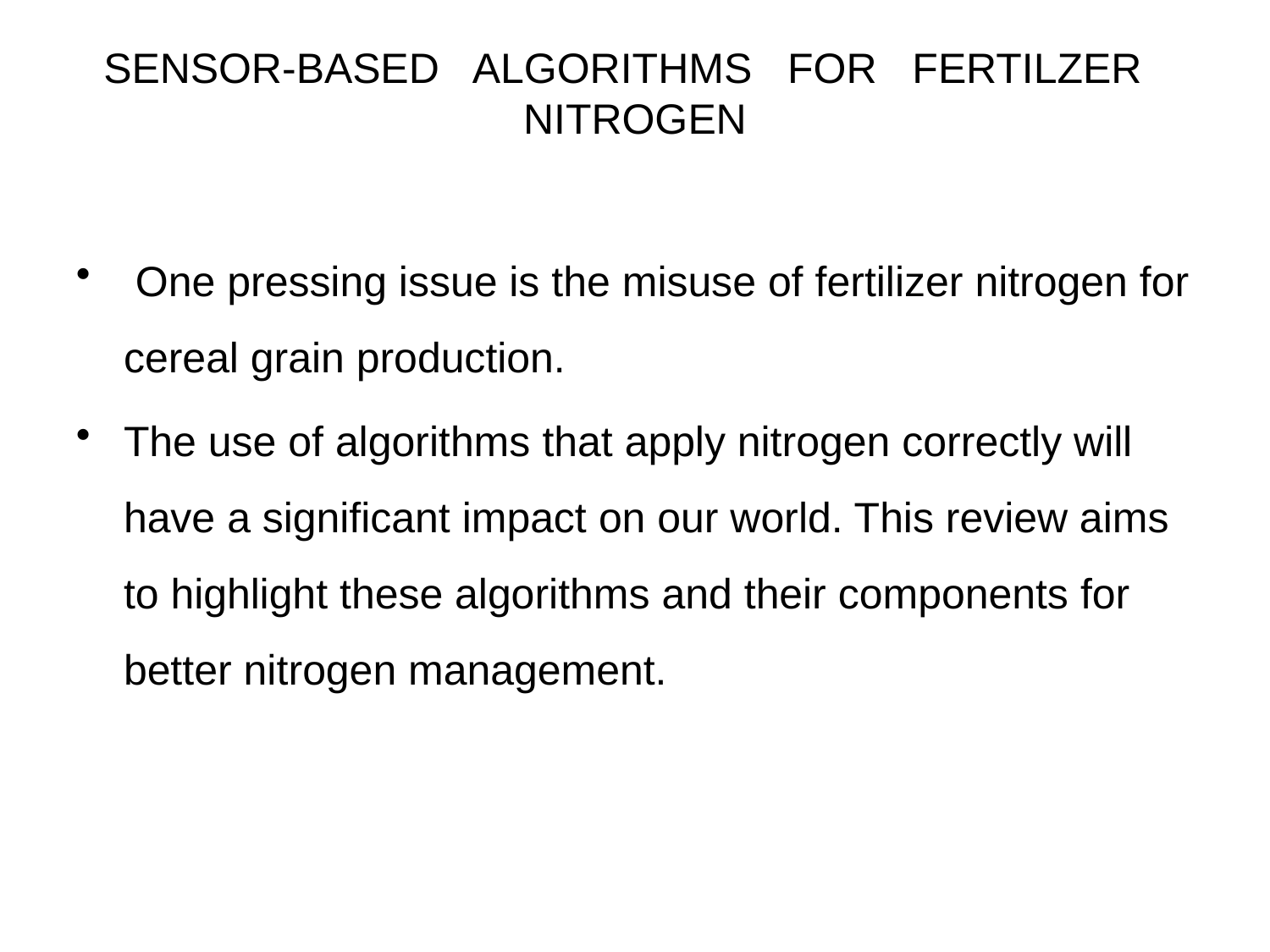

# SENSOR-BASED   ALGORITHMS   FOR   FERTILZER   NITROGEN
 One pressing issue is the misuse of fertilizer nitrogen for cereal grain production.
The use of algorithms that apply nitrogen correctly will have a significant impact on our world. This review aims to highlight these algorithms and their components for better nitrogen management.
5